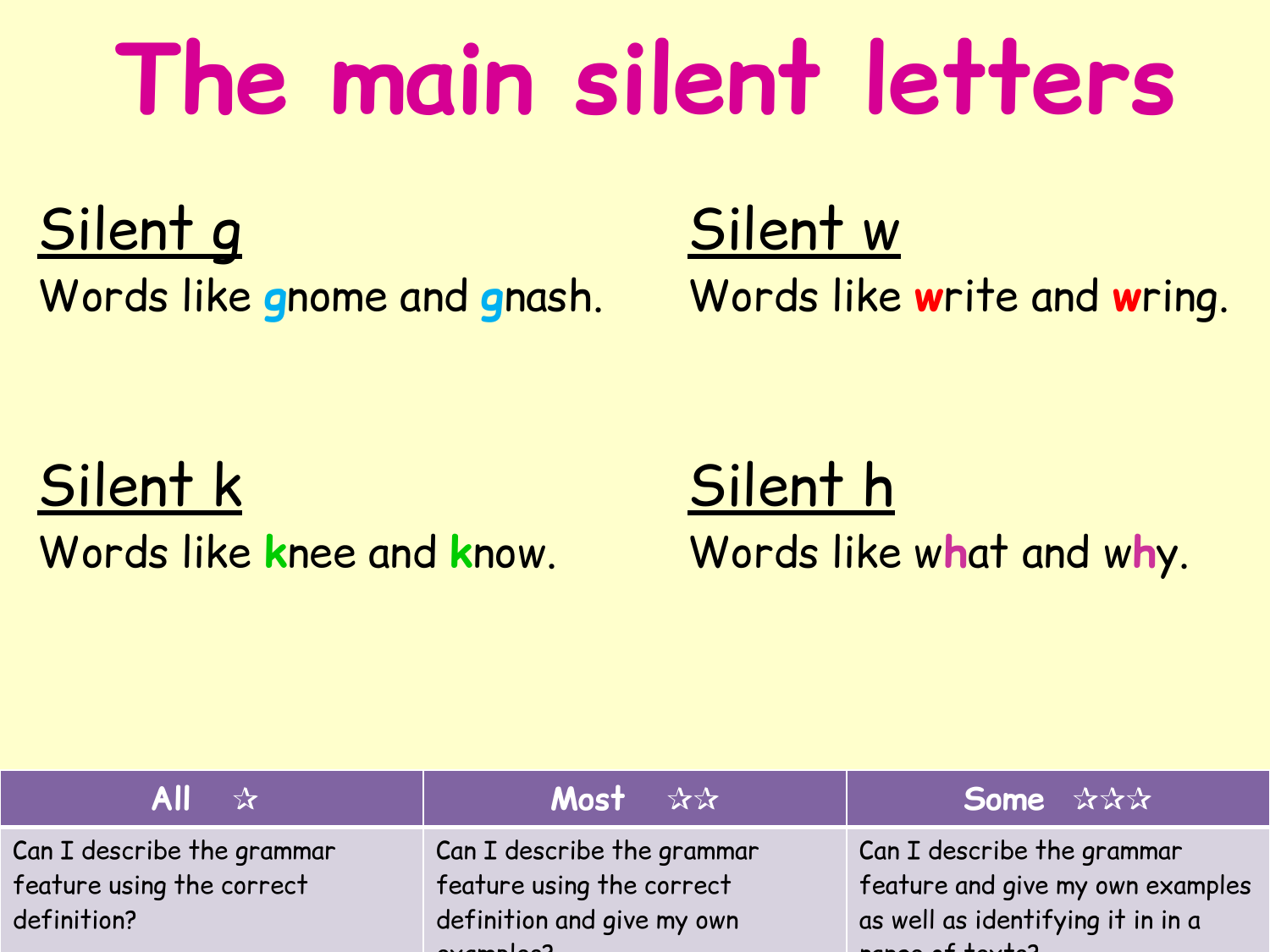

# The main silent letters
Silent g
Words like gnome and gnash.

Silent k
Words like knee and know.

Silent w
Words like write and wring.

Silent h
Words like what and why.

| All ✰ | Most ✰✰ | Some ✰✰✰ |
| --- | --- | --- |
| Can I describe the grammar feature using the correct definition? | Can I describe the grammar feature using the correct definition and give my own examples? | Can I describe the grammar feature and give my own examples as well as identifying it in in a range of texts? |